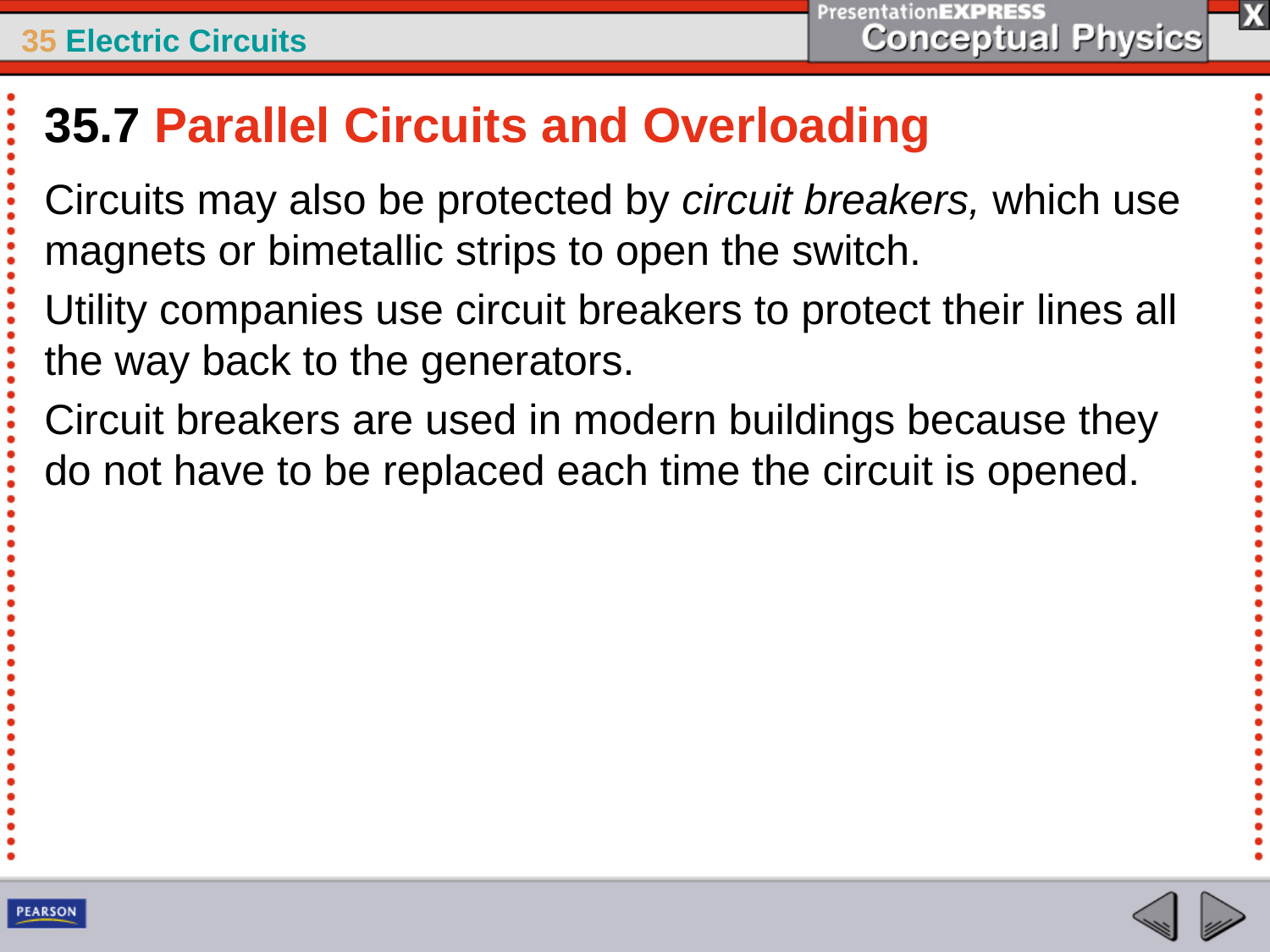

35.7 Parallel Circuits and Overloading
Circuits may also be protected by circuit breakers, which use magnets or bimetallic strips to open the switch.
Utility companies use circuit breakers to protect their lines all the way back to the generators.
Circuit breakers are used in modern buildings because they do not have to be replaced each time the circuit is opened.